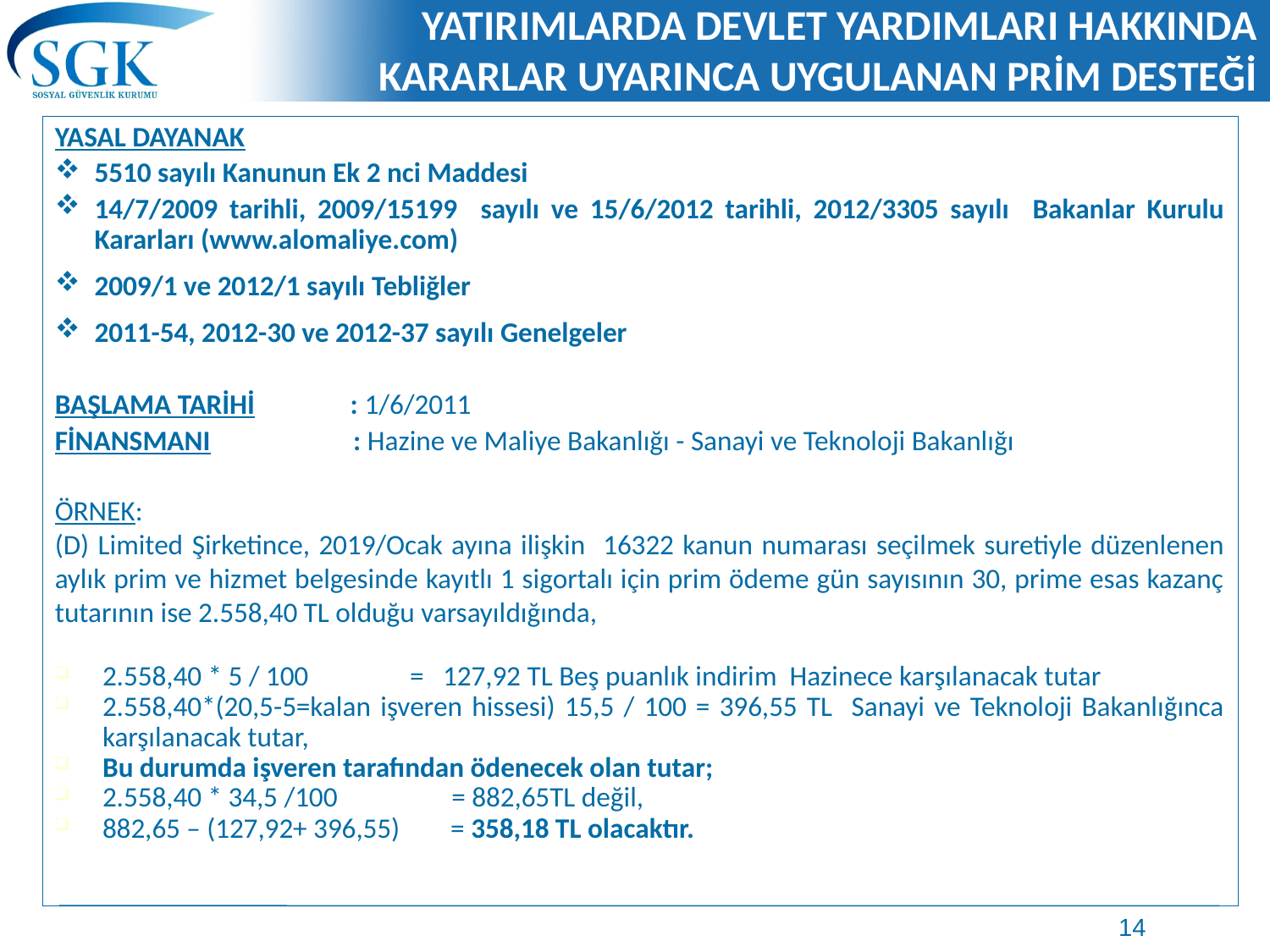

# YATIRIMLARDA DEVLET YARDIMLARI HAKKINDA KARARLAR UYARINCA UYGULANAN PRİM DESTEĞİ
YASAL DAYANAK
5510 sayılı Kanunun Ek 2 nci Maddesi
14/7/2009 tarihli, 2009/15199  sayılı ve 15/6/2012 tarihli, 2012/3305 sayılı  Bakanlar Kurulu Kararları (www.alomaliye.com)
2009/1 ve 2012/1 sayılı Tebliğler
2011-54, 2012-30 ve 2012-37 sayılı Genelgeler

BAŞLAMA TARİHİ               : 1/6/2011
FİNANSMANI	       : Hazine ve Maliye Bakanlığı - Sanayi ve Teknoloji Bakanlığı

ÖRNEK:
(D) Limited Şirketince, 2019/Ocak ayına ilişkin  16322 kanun numarası seçilmek suretiyle düzenlenen aylık prim ve hizmet belgesinde kayıtlı 1 sigortalı için prim ödeme gün sayısının 30, prime esas kazanç tutarının ise 2.558,40 TL olduğu varsayıldığında,

2.558,40 * 5 / 100                =   127,92 TL Beş puanlık indirim  Hazinece karşılanacak tutar
2.558,40*(20,5-5=kalan işveren hissesi) 15,5 / 100 = 396,55 TL  Sanayi ve Teknoloji Bakanlığınca karşılanacak tutar,
Bu durumda işveren tarafından ödenecek olan tutar;
2.558,40 * 34,5 /100                  = 882,65TL değil,
882,65 – (127,92+ 396,55)        = 358,18 TL olacaktır.